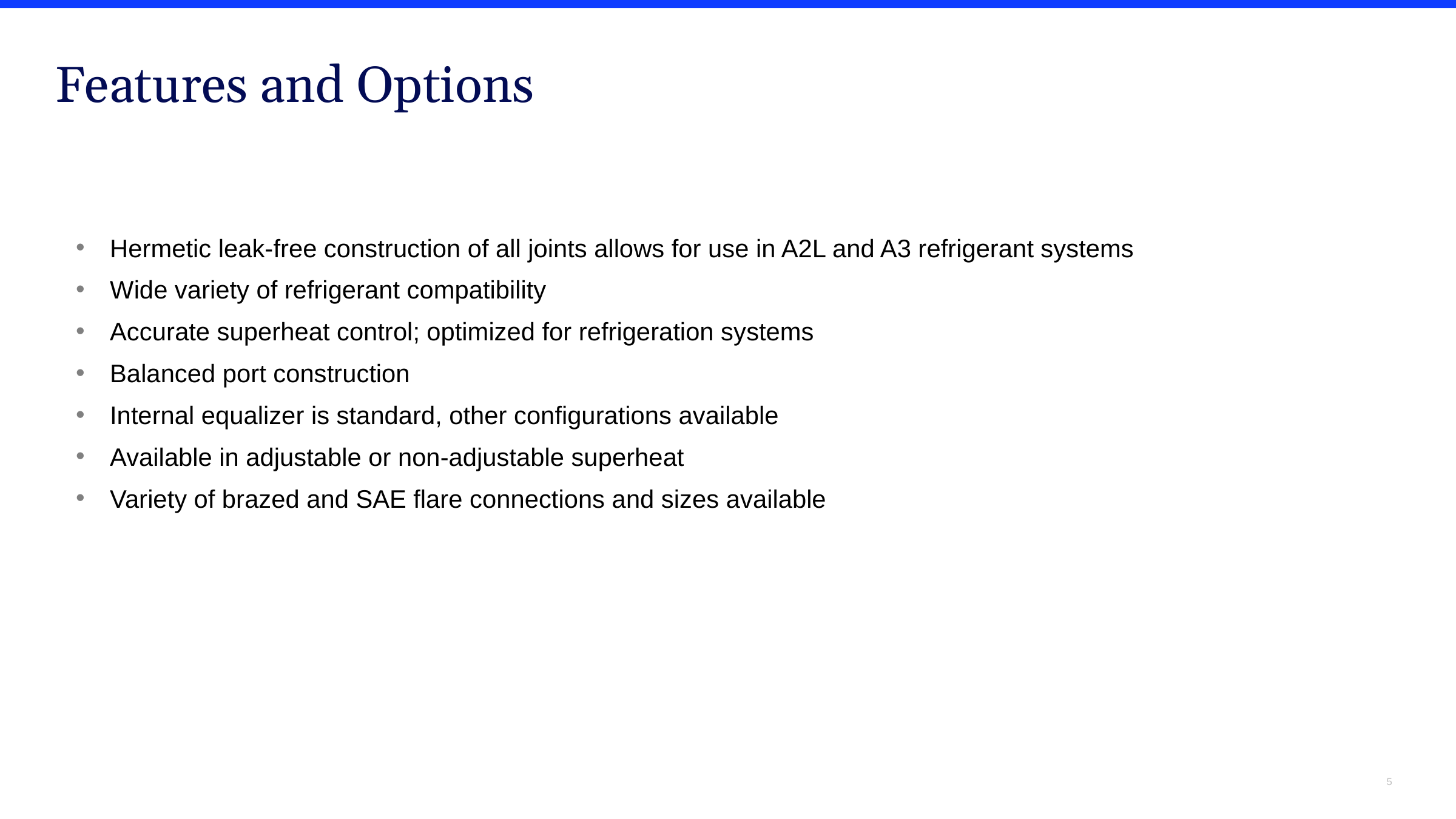

Features and Options
Hermetic leak-free construction of all joints allows for use in A2L and A3 refrigerant systems
Wide variety of refrigerant compatibility
Accurate superheat control; optimized for refrigeration systems
Balanced port construction
Internal equalizer is standard, other configurations available
Available in adjustable or non-adjustable superheat
Variety of brazed and SAE flare connections and sizes available

5